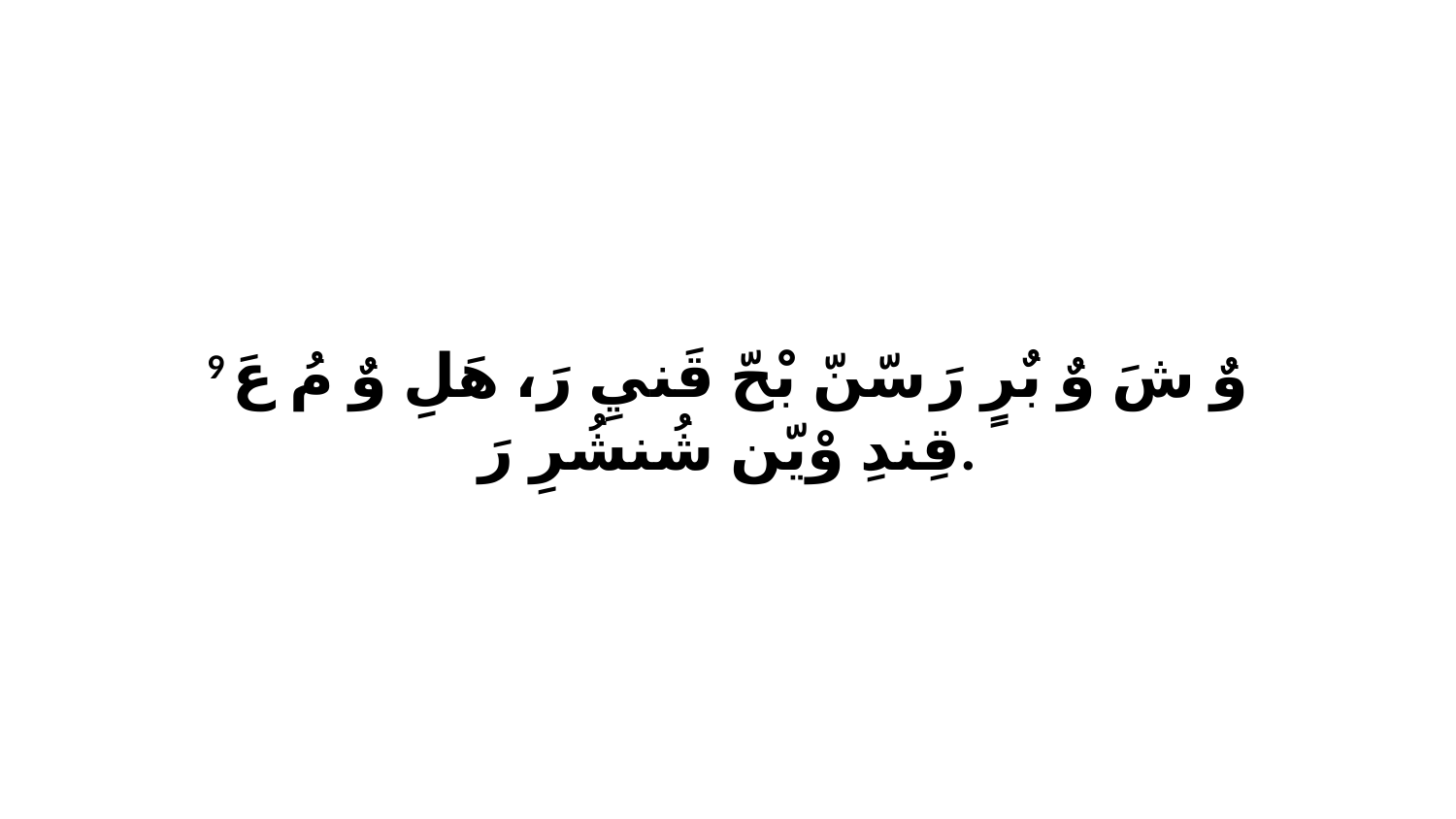

9 وٌ شَ وٌ بٌرٍ رَ سّنّ بْحّ قَنيِ رَ، هَلِ وٌ مُ عَ قِندِ وْيّن شُنشُرِ رَ.